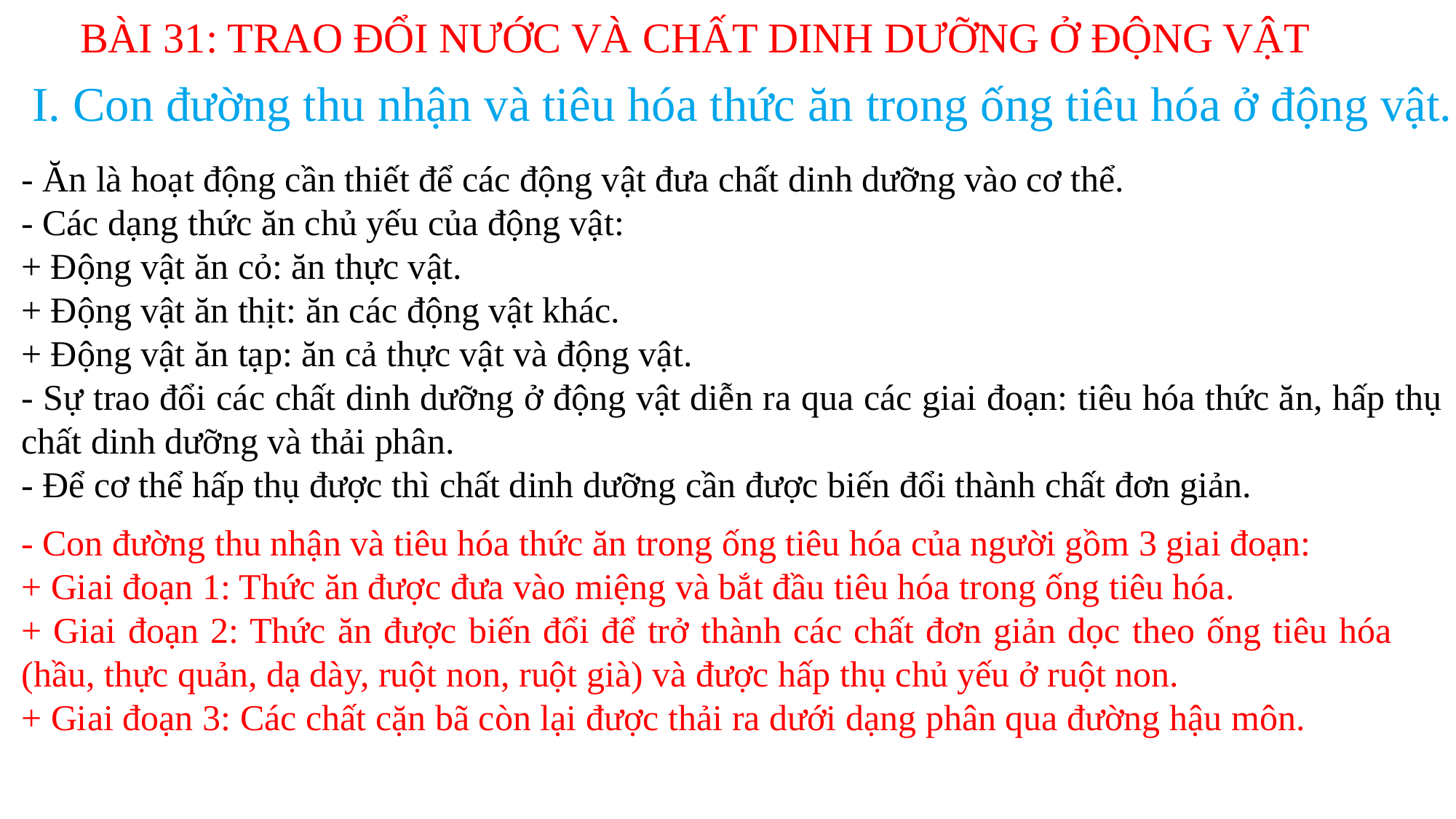

BÀI 31: TRAO ĐỔI NƯỚC VÀ CHẤT DINH DƯỠNG Ở ĐỘNG VẬT
I. Con đường thu nhận và tiêu hóa thức ăn trong ống tiêu hóa ở động vật.
- Ăn là hoạt động cần thiết để các động vật đưa chất dinh dưỡng vào cơ thể.
- Các dạng thức ăn chủ yếu của động vật:
+ Động vật ăn cỏ: ăn thực vật.
+ Động vật ăn thịt: ăn các động vật khác.
+ Động vật ăn tạp: ăn cả thực vật và động vật.
- Sự trao đổi các chất dinh dưỡng ở động vật diễn ra qua các giai đoạn: tiêu hóa thức ăn, hấp thụ chất dinh dưỡng và thải phân.
- Để cơ thể hấp thụ được thì chất dinh dưỡng cần được biến đổi thành chất đơn giản.
- Con đường thu nhận và tiêu hóa thức ăn trong ống tiêu hóa của người gồm 3 giai đoạn:
+ Giai đoạn 1: Thức ăn được đưa vào miệng và bắt đầu tiêu hóa trong ống tiêu hóa.
+ Giai đoạn 2: Thức ăn được biến đổi để trở thành các chất đơn giản dọc theo ống tiêu hóa (hầu, thực quản, dạ dày, ruột non, ruột già) và được hấp thụ chủ yếu ở ruột non.
+ Giai đoạn 3: Các chất cặn bã còn lại được thải ra dưới dạng phân qua đường hậu môn.